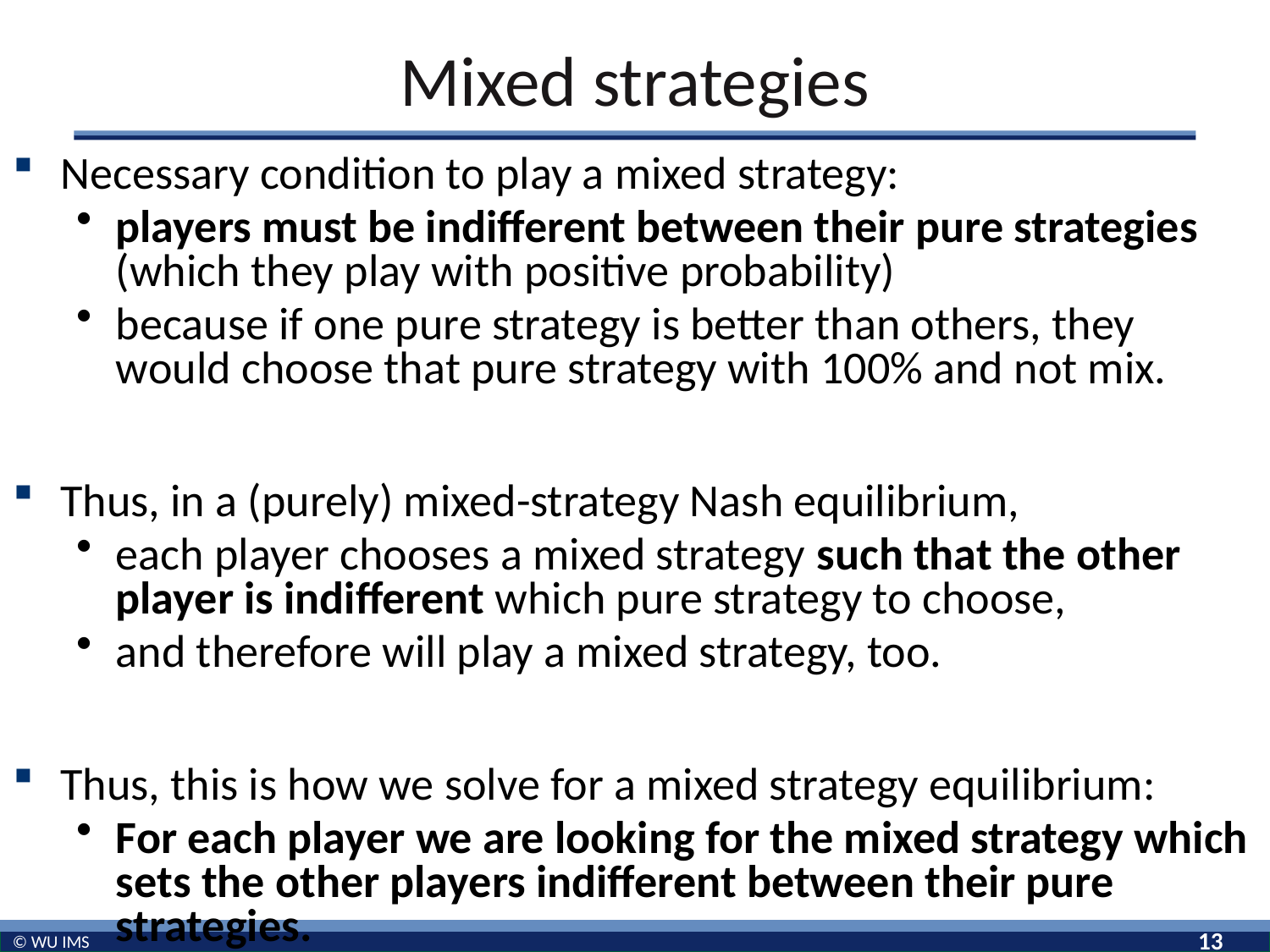

# Mixed strategies
Necessary condition to play a mixed strategy:
players must be indifferent between their pure strategies (which they play with positive probability)
because if one pure strategy is better than others, they would choose that pure strategy with 100% and not mix.

Thus, in a (purely) mixed-strategy Nash equilibrium,
each player chooses a mixed strategy such that the other player is indifferent which pure strategy to choose,
and therefore will play a mixed strategy, too.

Thus, this is how we solve for a mixed strategy equilibrium:
For each player we are looking for the mixed strategy which sets the other players indifferent between their pure strategies.

13